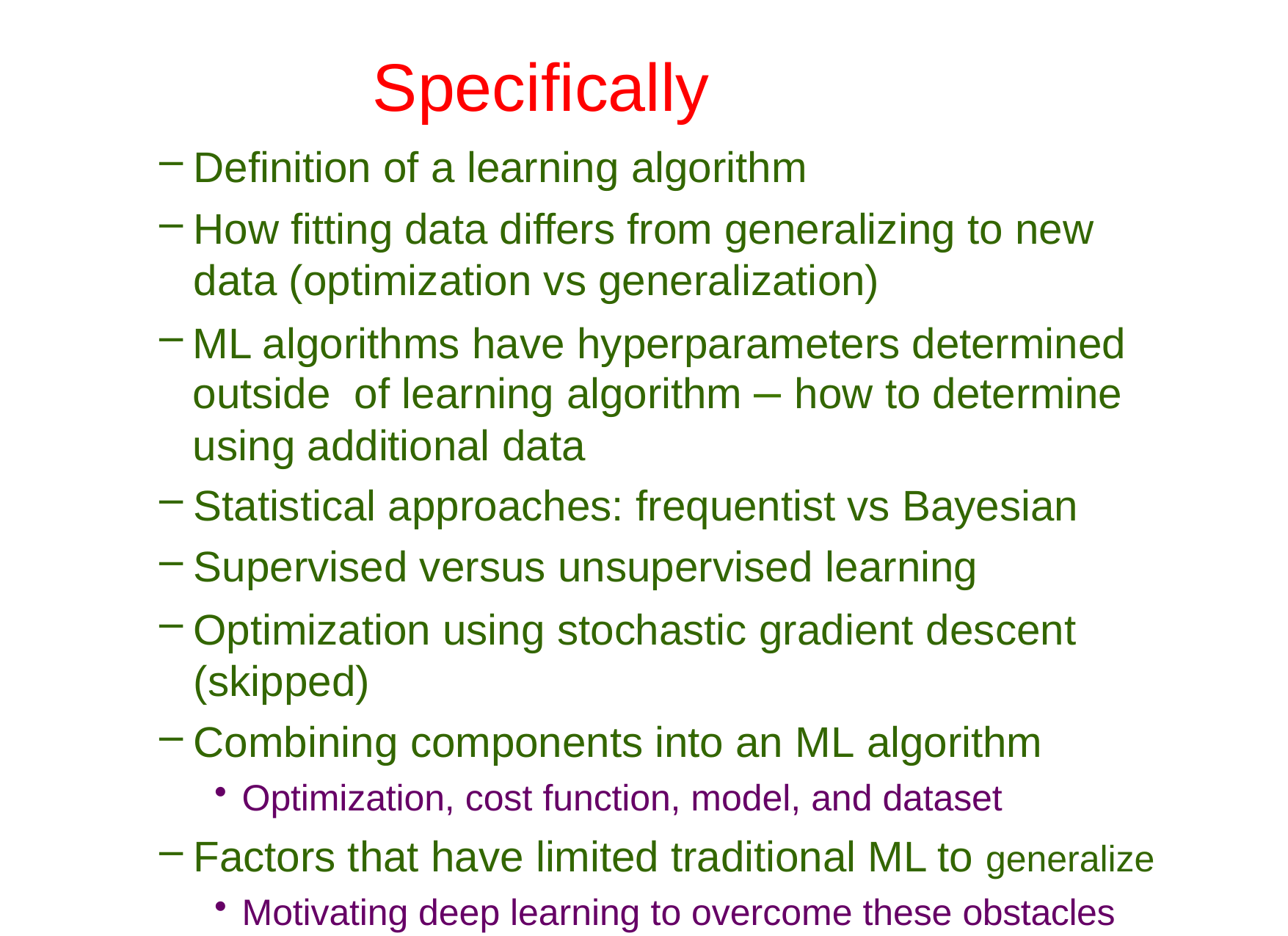

# Specifically
Definition of a learning algorithm
How fitting data differs from generalizing to new data (optimization vs generalization)
ML algorithms have hyperparameters determined outside  of learning algorithm – how to determine using additional data
Statistical approaches: frequentist vs Bayesian
Supervised versus unsupervised learning
Optimization using stochastic gradient descent (skipped)
Combining components into an ML algorithm
Optimization, cost function, model, and dataset
Factors that have limited traditional ML to generalize
Motivating deep learning to overcome these obstacles